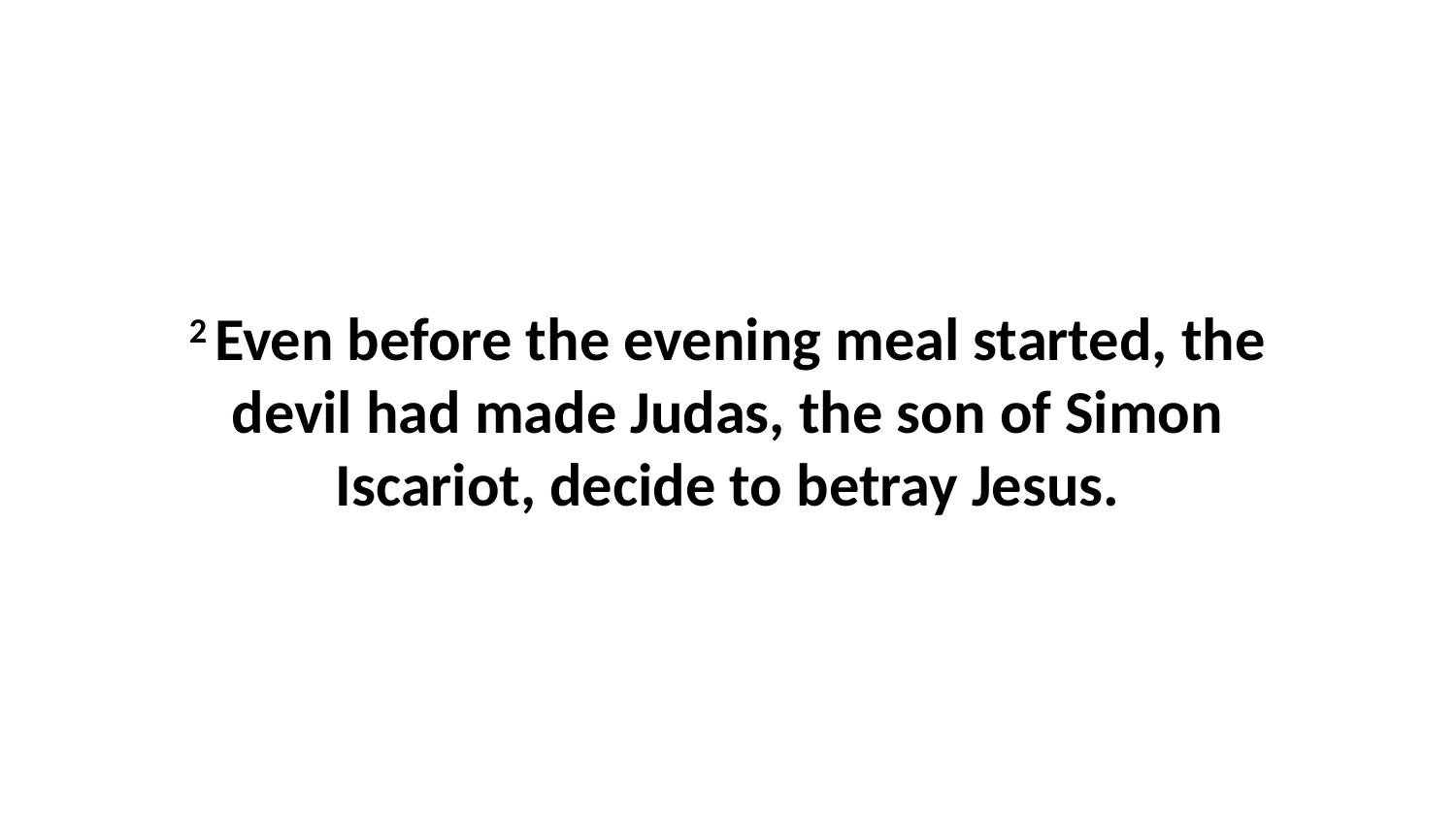

2 Even before the evening meal started, the devil had made Judas, the son of Simon Iscariot, decide to betray Jesus.